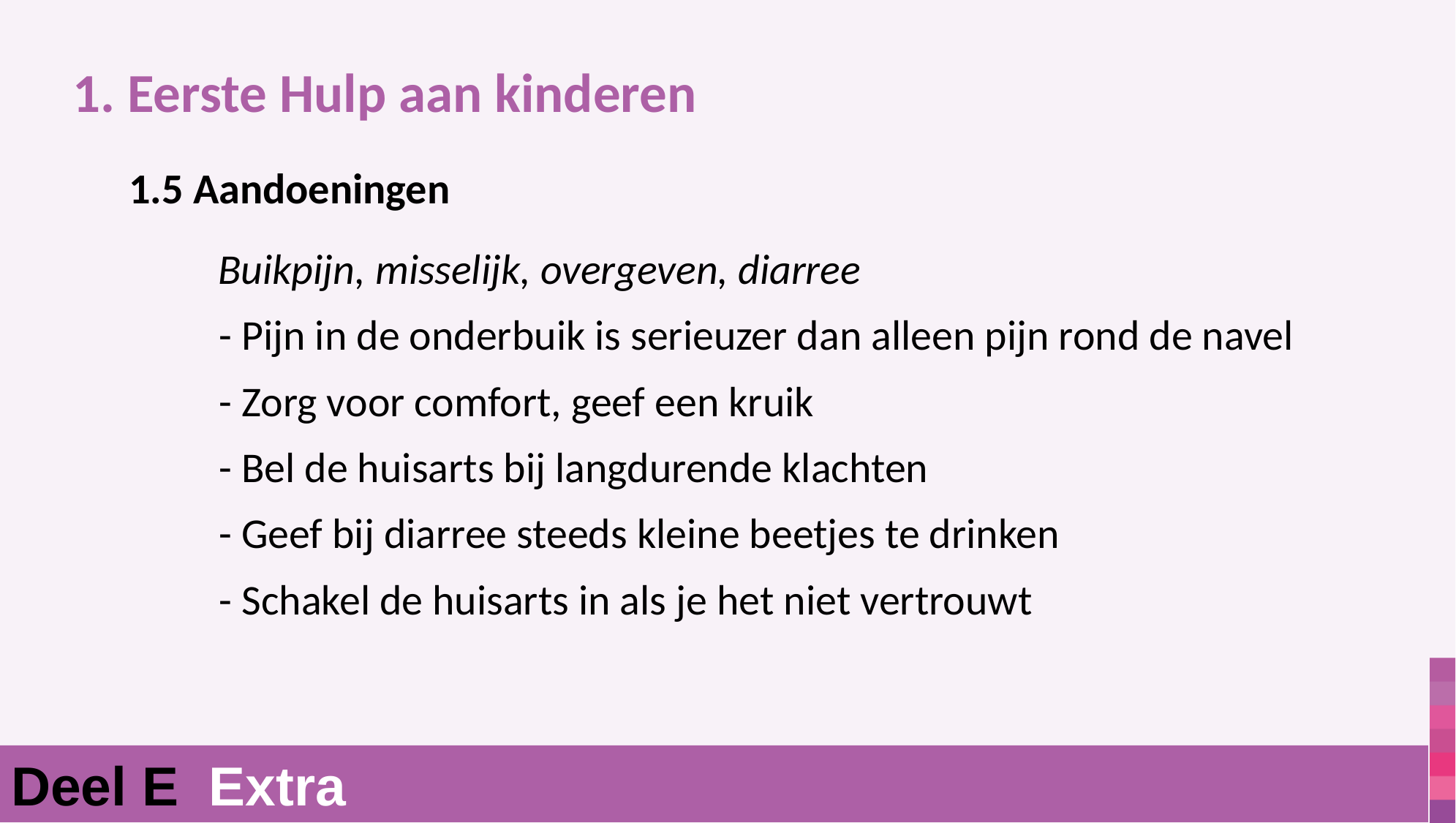

1. Eerste Hulp aan kinderen
1.5 Aandoeningen
	Buikpijn, misselijk, overgeven, diarree
	- Pijn in de onderbuik is serieuzer dan alleen pijn rond de navel
	- Zorg voor comfort, geef een kruik
	- Bel de huisarts bij langdurende klachten
	- Geef bij diarree steeds kleine beetjes te drinken
	- Schakel de huisarts in als je het niet vertrouwt

Deel E  Extra